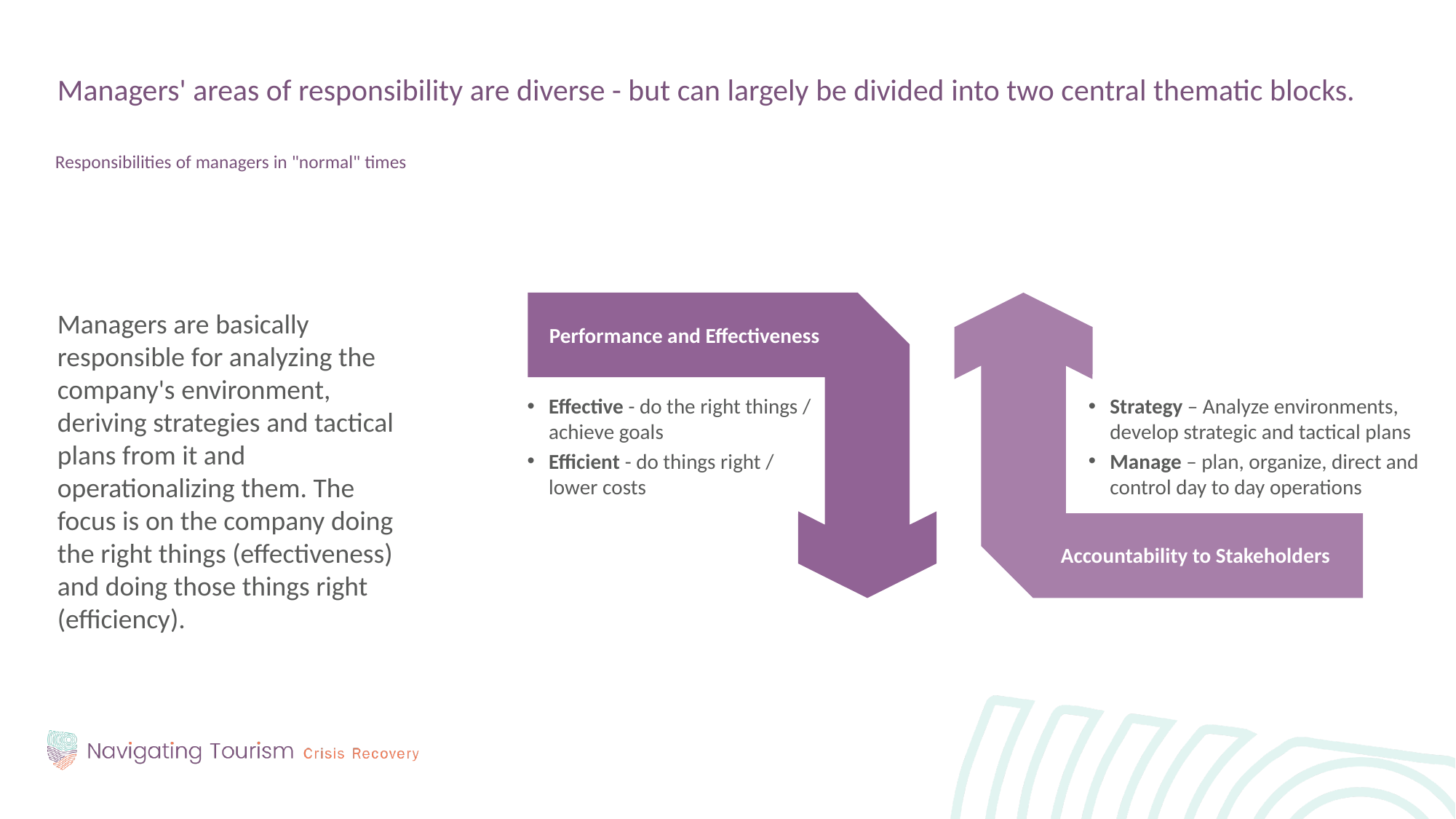

Managers' areas of responsibility are diverse - but can largely be divided into two central thematic blocks.
Responsibilities of managers in "normal" times
Managers are basically responsible for analyzing the company's environment, deriving strategies and tactical plans from it and operationalizing them. The focus is on the company doing the right things (effectiveness) and doing those things right (efficiency).

Performance and Effectiveness
Effective - do the right things /
achieve goals
Efficient - do things right /
lower costs
Strategy – Analyze environments, develop strategic and tactical plans
Manage – plan, organize, direct and control day to day operations
Accountability to Stakeholders